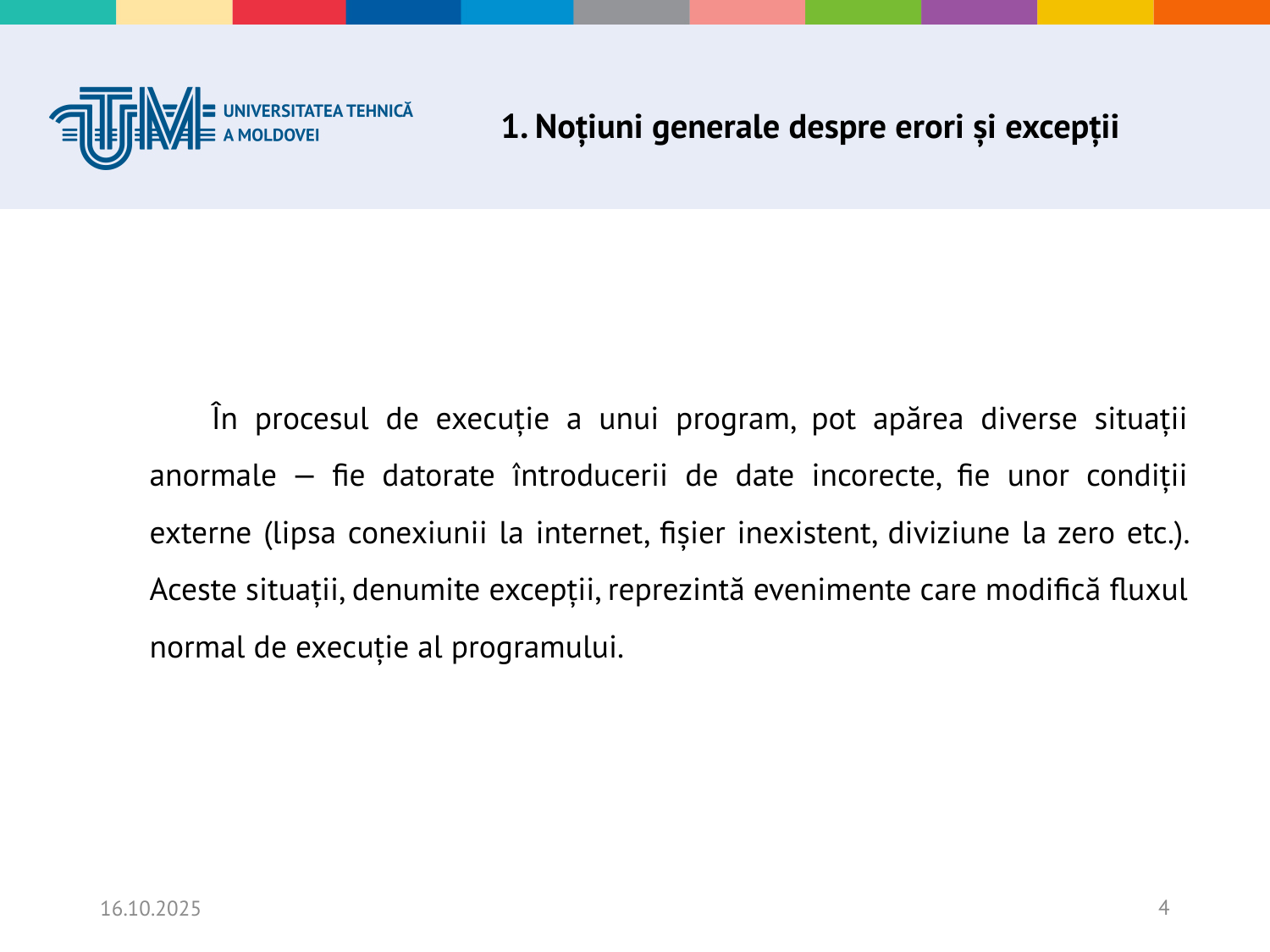

# 1. Noțiuni generale despre erori și excepții
În procesul de execuție a unui program, pot apărea diverse situații anormale — fie datorate întroducerii de date incorecte, fie unor condiții externe (lipsa conexiunii la internet, fișier inexistent, diviziune la zero etc.). Aceste situații, denumite excepții, reprezintă evenimente care modifică fluxul normal de execuție al programului.
16.10.2025
4